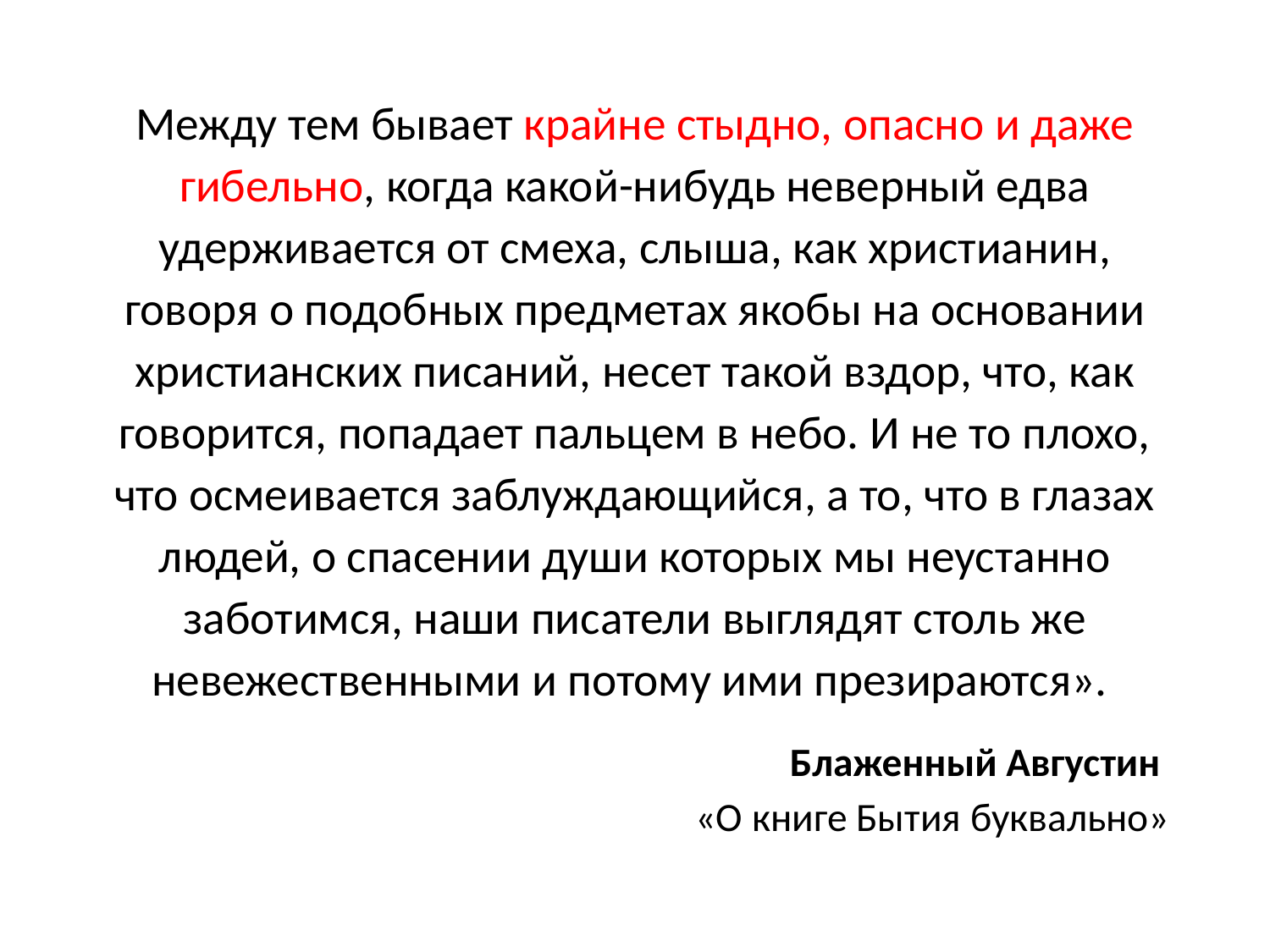

Между тем бывает крайне стыдно, опасно и даже гибельно, когда какой-нибудь неверный едва удерживается от смеха, слыша, как христианин, говоря о подобных предметах якобы на основании христианских писаний, несет такой вздор, что, как говорится, попадает пальцем в небо. И не то плохо, что осмеивается заблуждающийся, а то, что в глазах людей, о спасении души которых мы неустанно заботимся, наши писатели выглядят столь же невежественными и потому ими презираются».
Блаженный Августин
«О книге Бытия буквально»